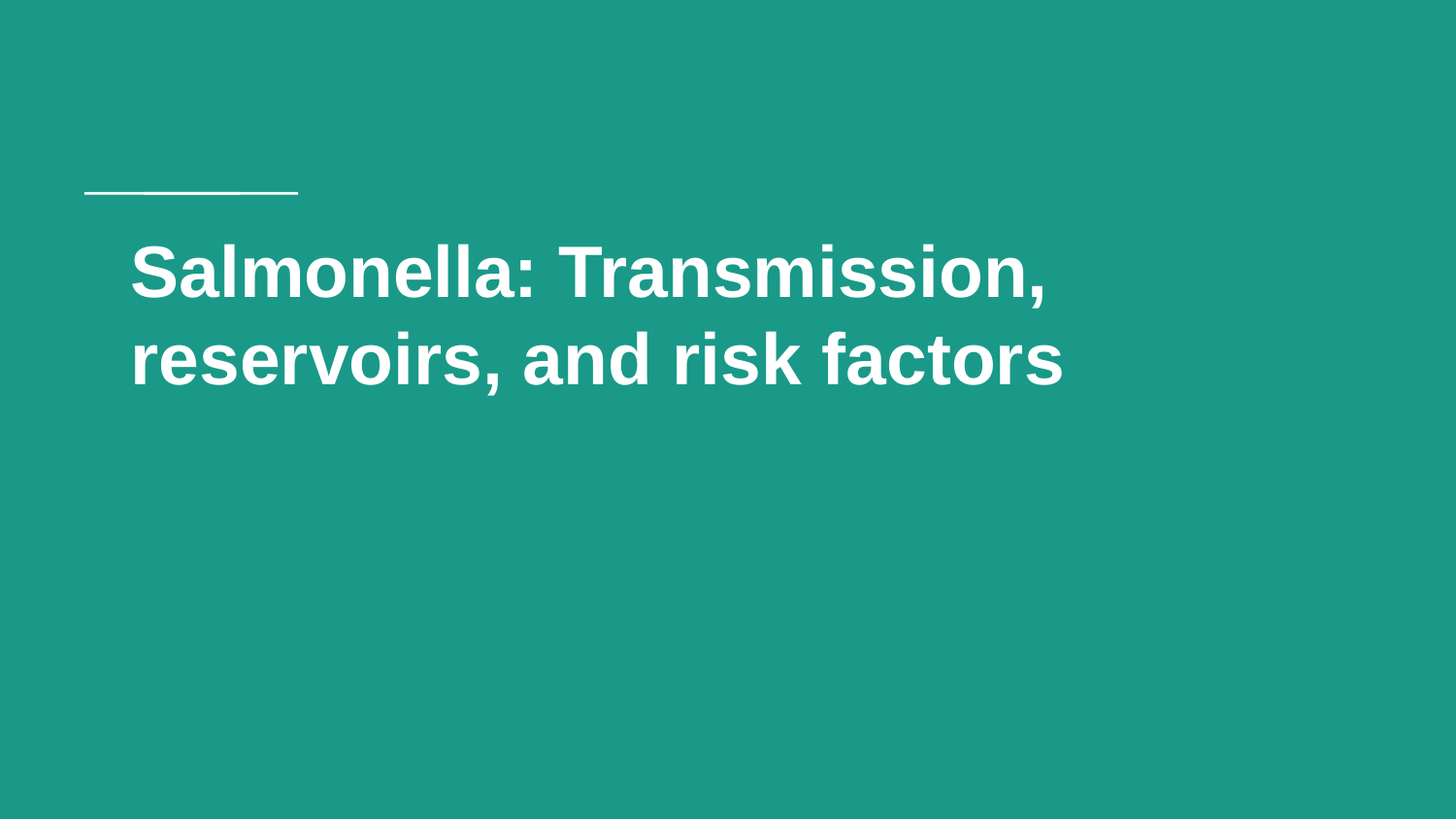

# Salmonella: Transmission, reservoirs, and risk factors